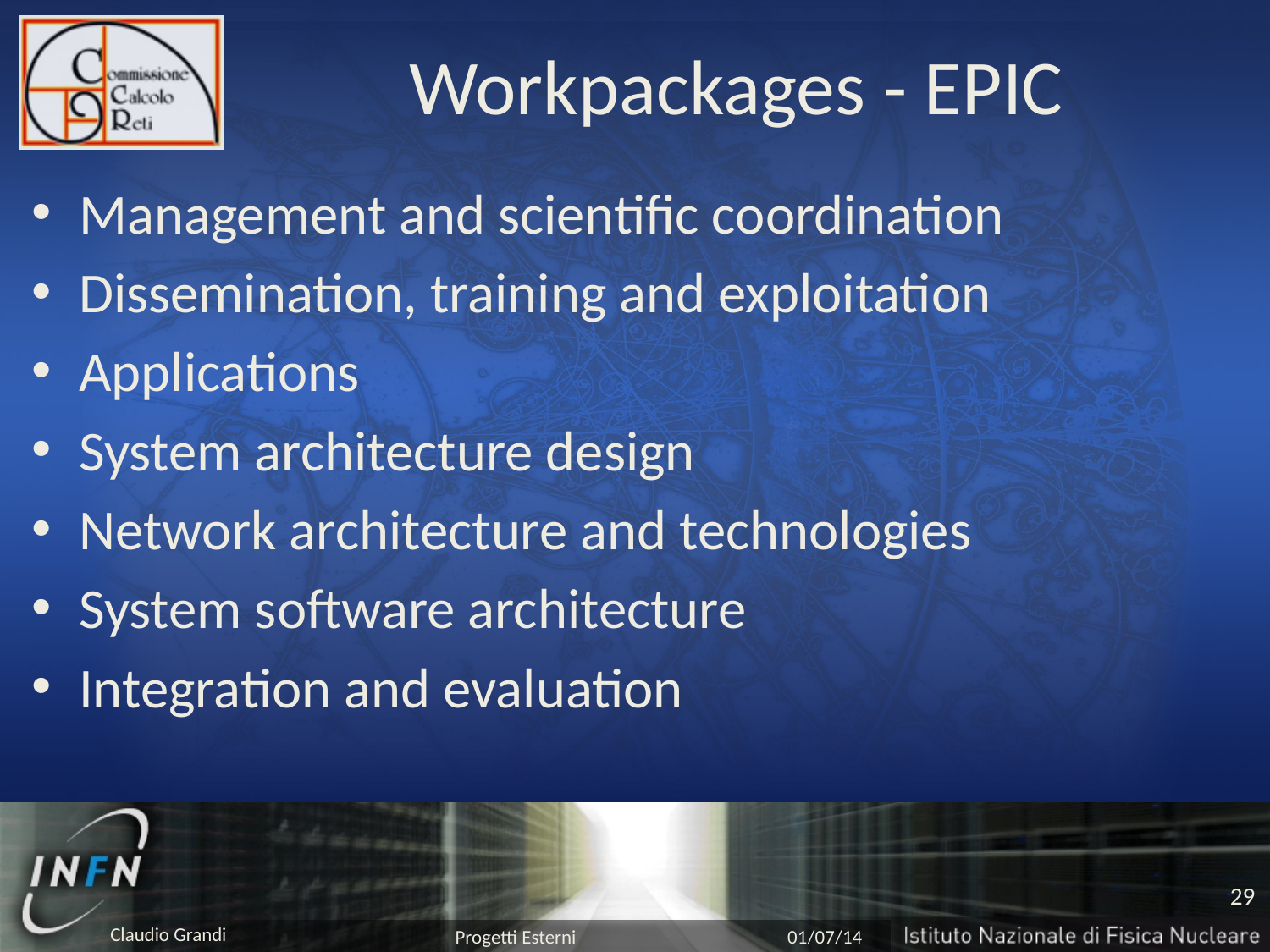

# Workpackages - EPIC
Management and scientific coordination
Dissemination, training and exploitation
Applications
System architecture design
Network architecture and technologies
System software architecture
Integration and evaluation
29
Progetti Esterni
01/07/14